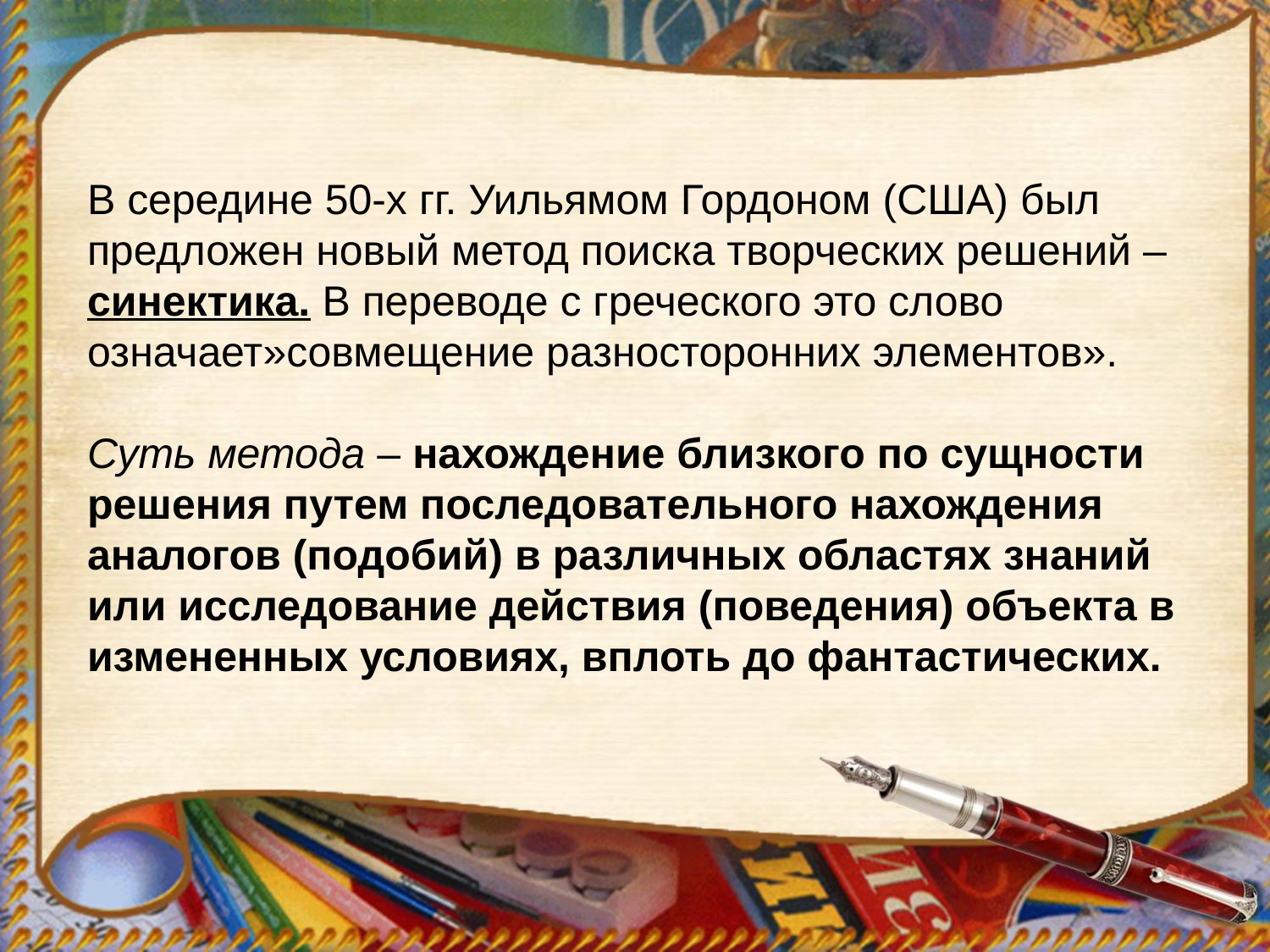

В середине 50-х гг. Уильямом Гордоном (США) был предложен новый метод поиска творческих решений – синектика. В переводе с греческого это слово означает»совмещение разносторонних элементов».

Суть метода – нахождение близкого по сущности решения путем последовательного нахождения аналогов (подобий) в различных областях знаний или исследование действия (поведения) объекта в измененных условиях, вплоть до фантастических.